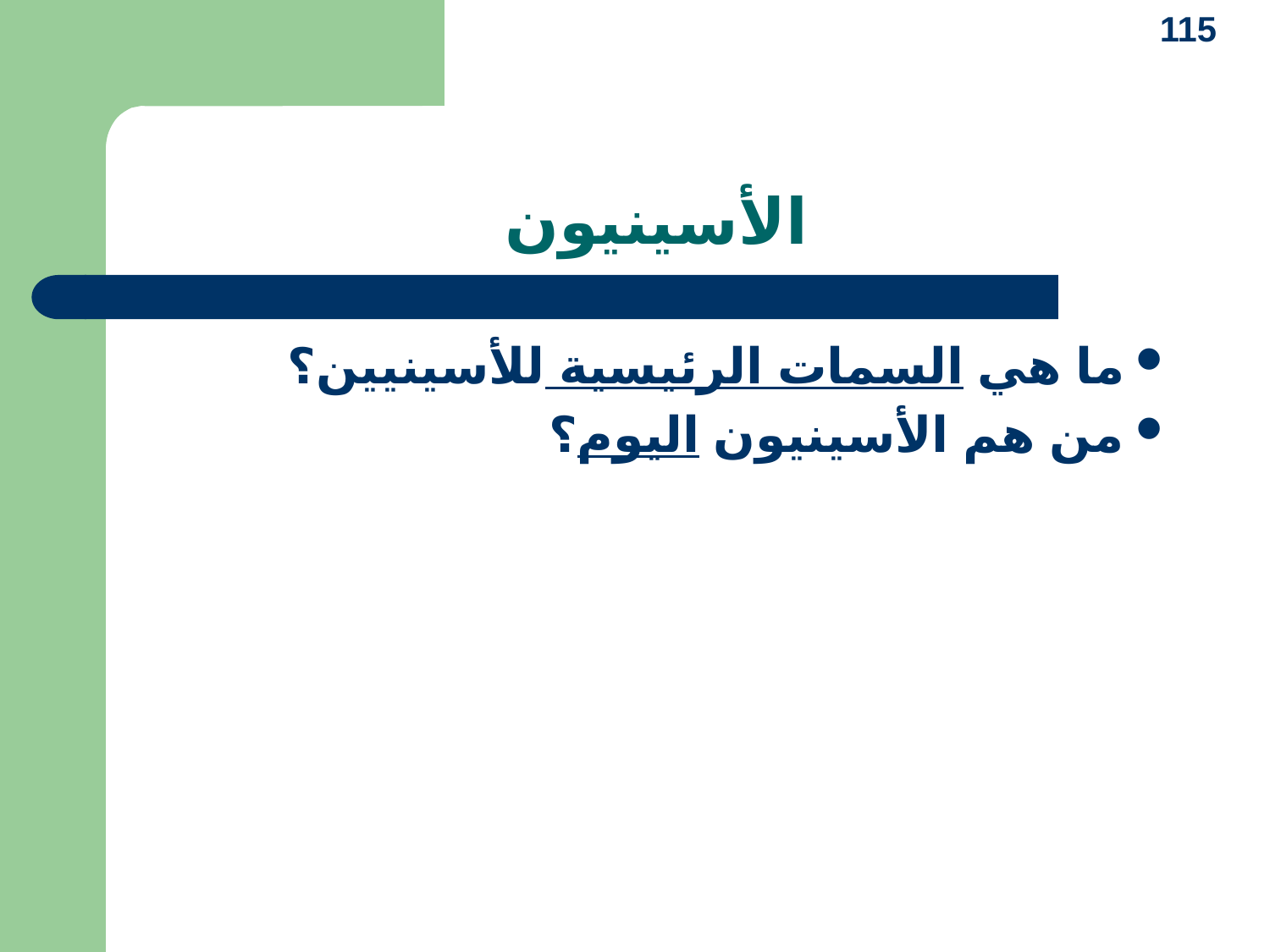

115
# الأسينيون
ما هي السمات الرئيسية للأسينيين؟
من هم الأسينيون اليوم؟